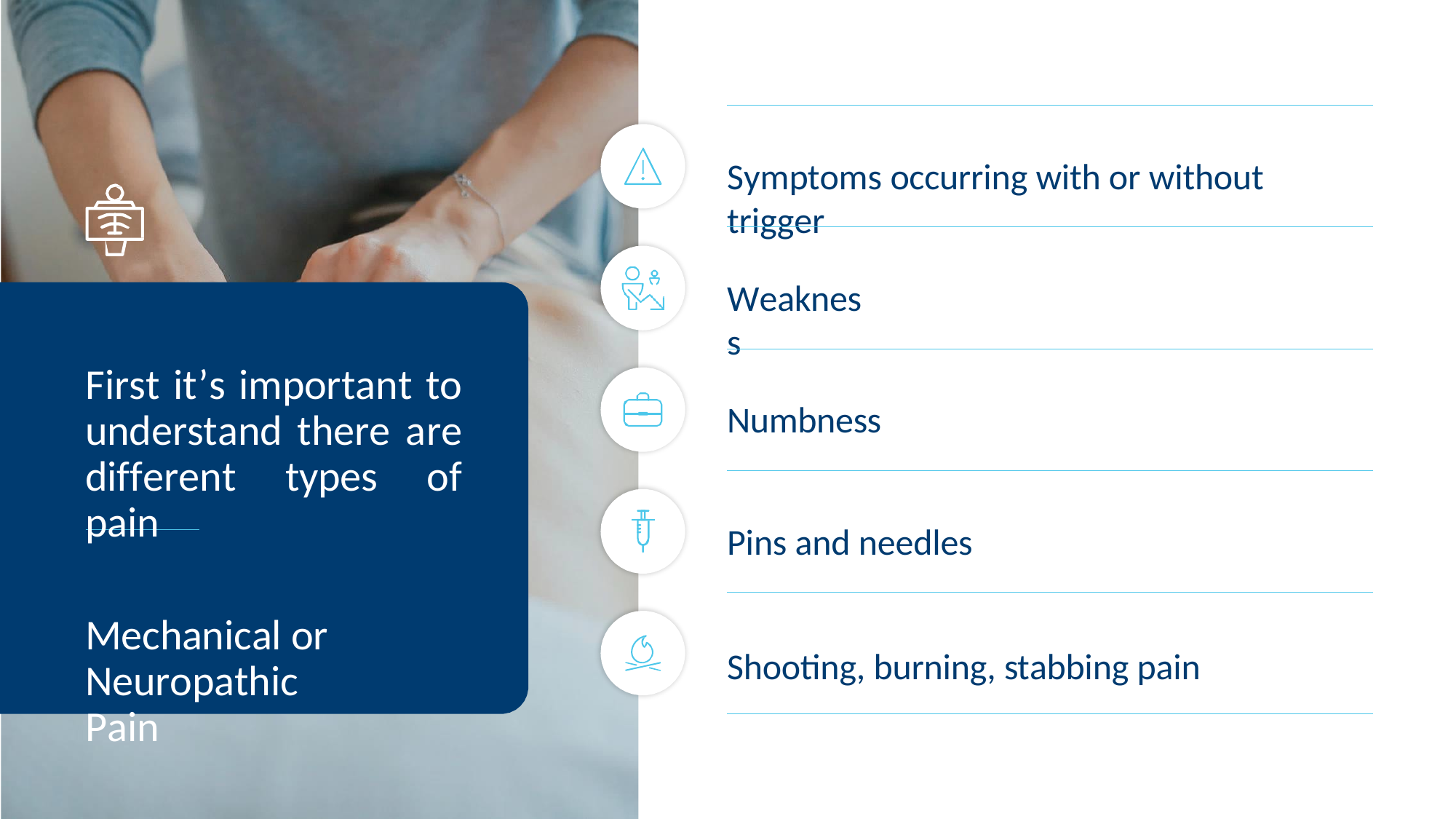

Symptoms occurring with or without trigger

Weakness

First it’s important to understand there are different types of pain

Mechanical or Neuropathic Pain

Numbness

Pins and needles

Shooting, burning, stabbing pain